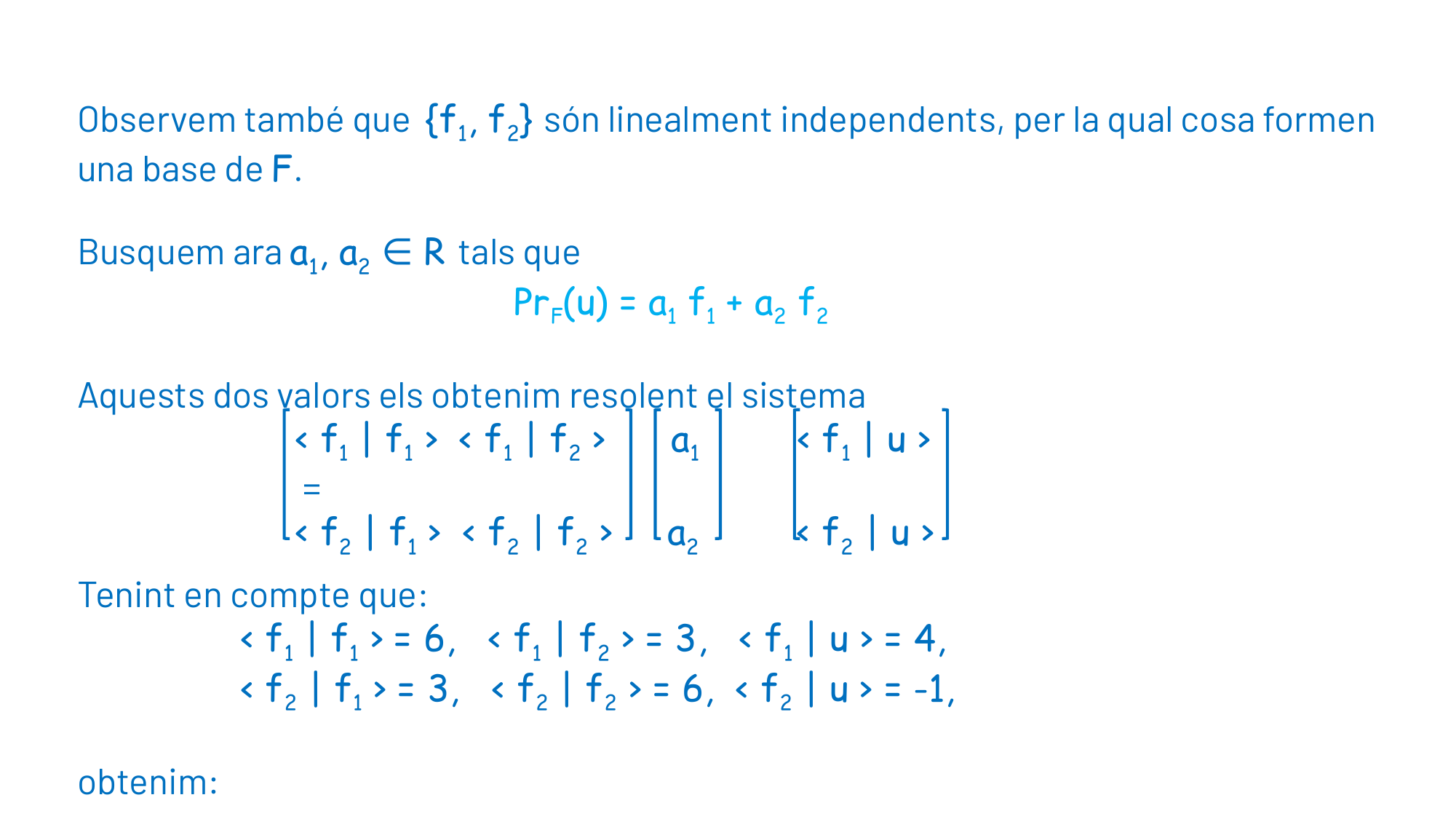

Observem també que  {f1, f2} són linealment independents, per la qual cosa formen         una base de F.
Busquem ara a1, a2 ∈ R tals que
                                        PrF(u) = a1 f1 + a2 f2

Aquests dos valors els obtenim resolent el sistema
                    < f1 | f1 >  < f1 | f2 >      a1         < f1 | u >
                               =
                    < f2 | f1 >  < f2 | f2 >     a2         < f2 | u >

Tenint en compte que:
               < f1 | f1 > = 6,   < f1 | f2 > = 3,   < f1 | u > = 4,
               < f2 | f1 > = 3,   < f2 | f2 > = 6,  < f2 | u > = -1,

obtenim: